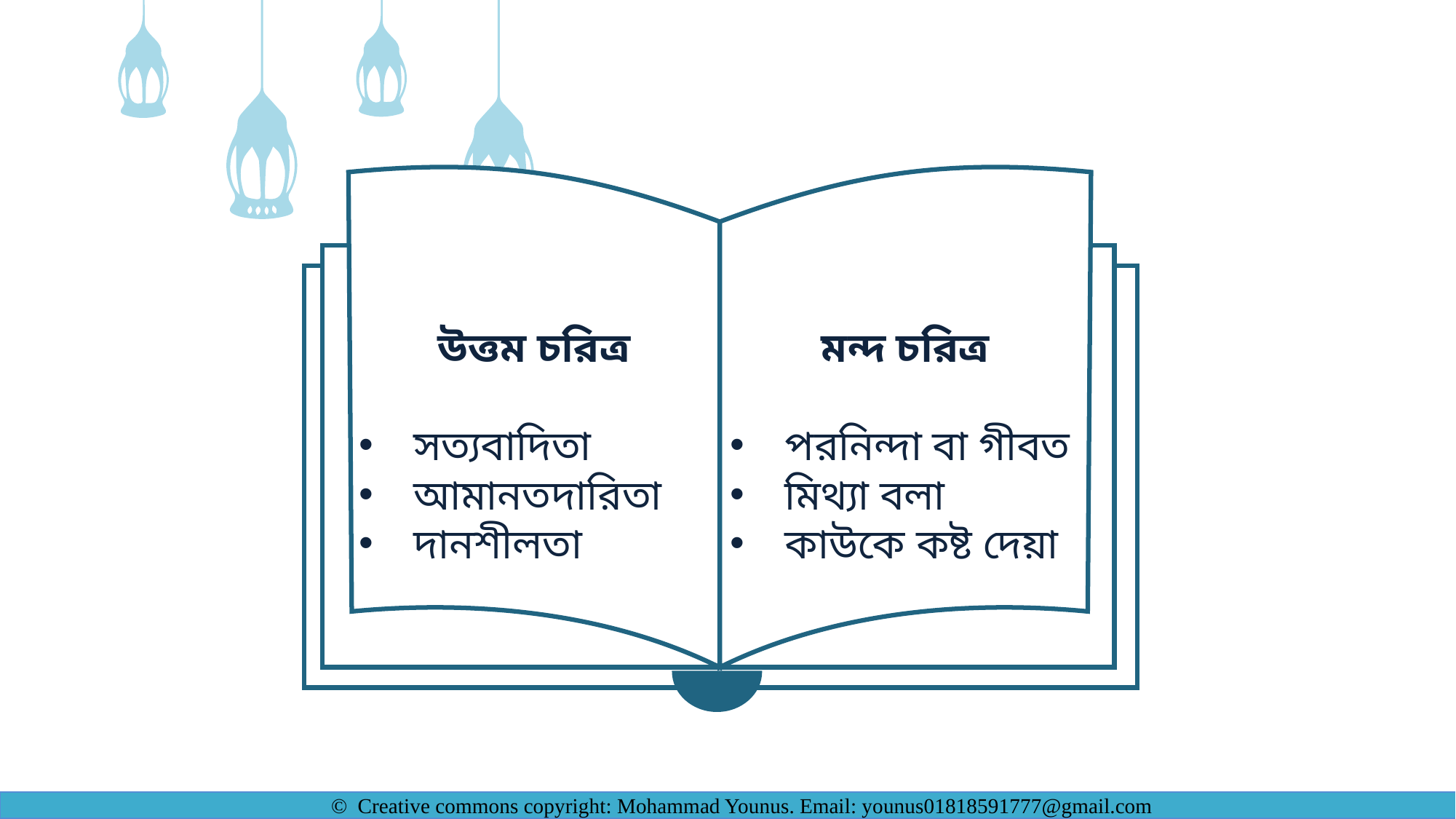

উত্তম চরিত্র

সত্যবাদিতা
আমানতদারিতা
দানশীলতা

মন্দ চরিত্র

পরনিন্দা বা গীবত
মিথ্যা বলা
কাউকে কষ্ট দেয়া

©  Creative commons copyright: Mohammad Younus. Email: younus01818591777@gmail.com